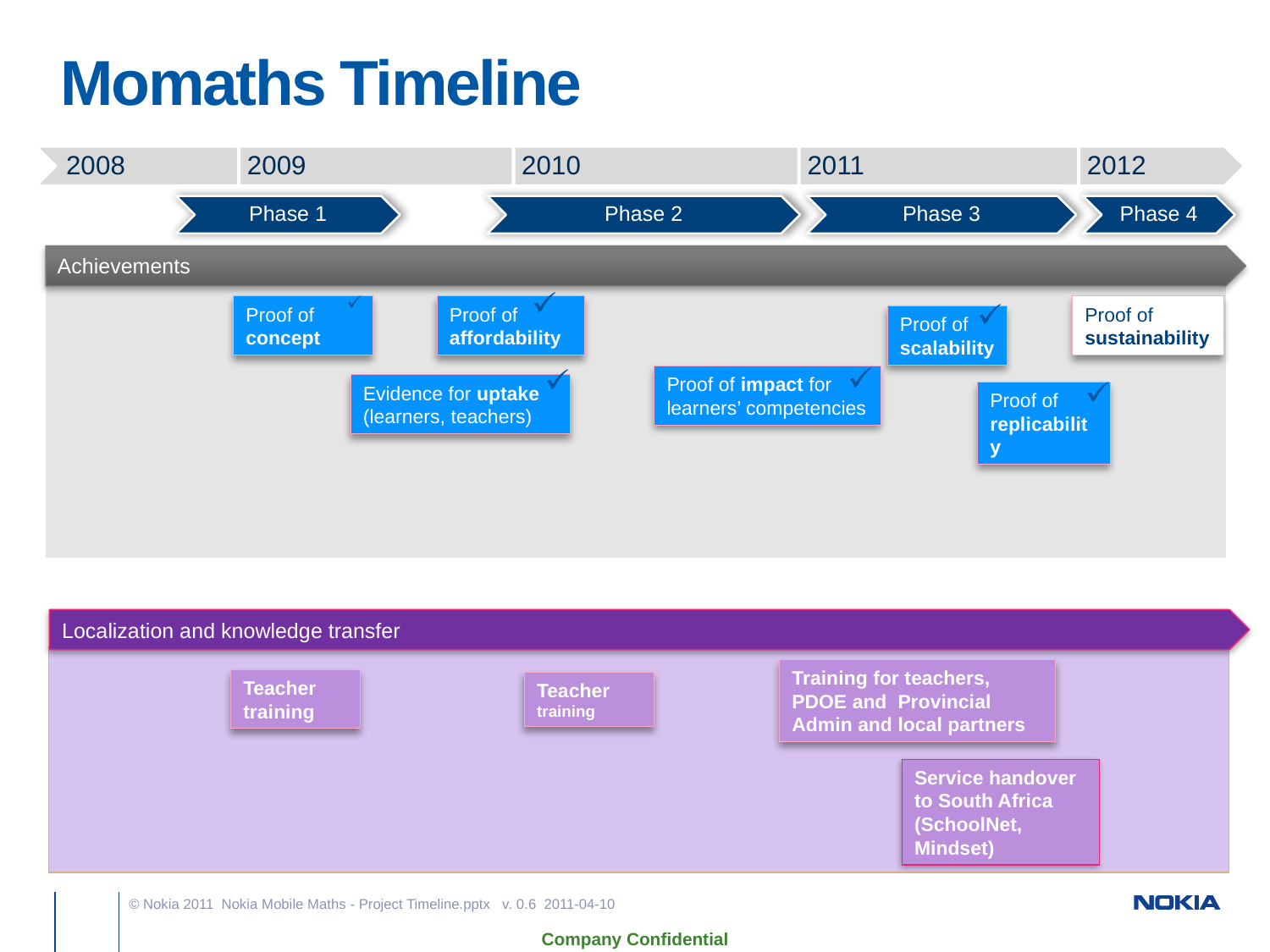

# Momaths Timeline
Achievements

Proof of concept
Proof of affordability

Proof of sustainability
Proof of scalability

Proof of impact for learners’ competencies

Evidence for uptake
(learners, teachers)
Proof of replicability
Localization and knowledge transfer

Training for teachers, PDOE and  Provincial Admin and local partners
Teacher training
Teacher training
Service handover to South Africa (SchoolNet, Mindset)
© Nokia 2011  Nokia Mobile Maths - Project Timeline.pptx   v. 0.6  2011-04-10